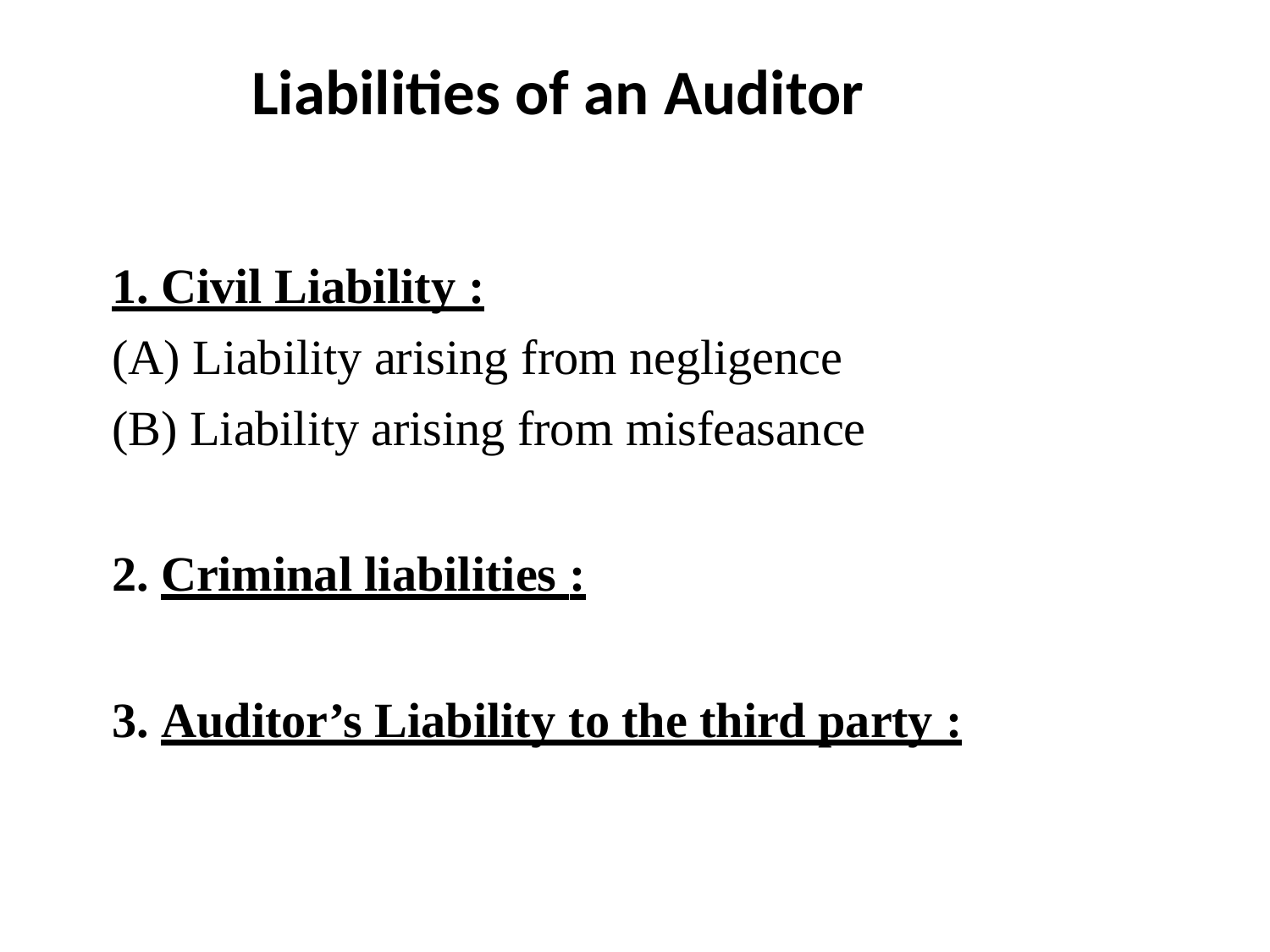

# Liabilities of an Auditor
1. Civil Liability :
Liability arising from negligence
Liability arising from misfeasance

Criminal liabilities :

Auditor’s Liability to the third party :